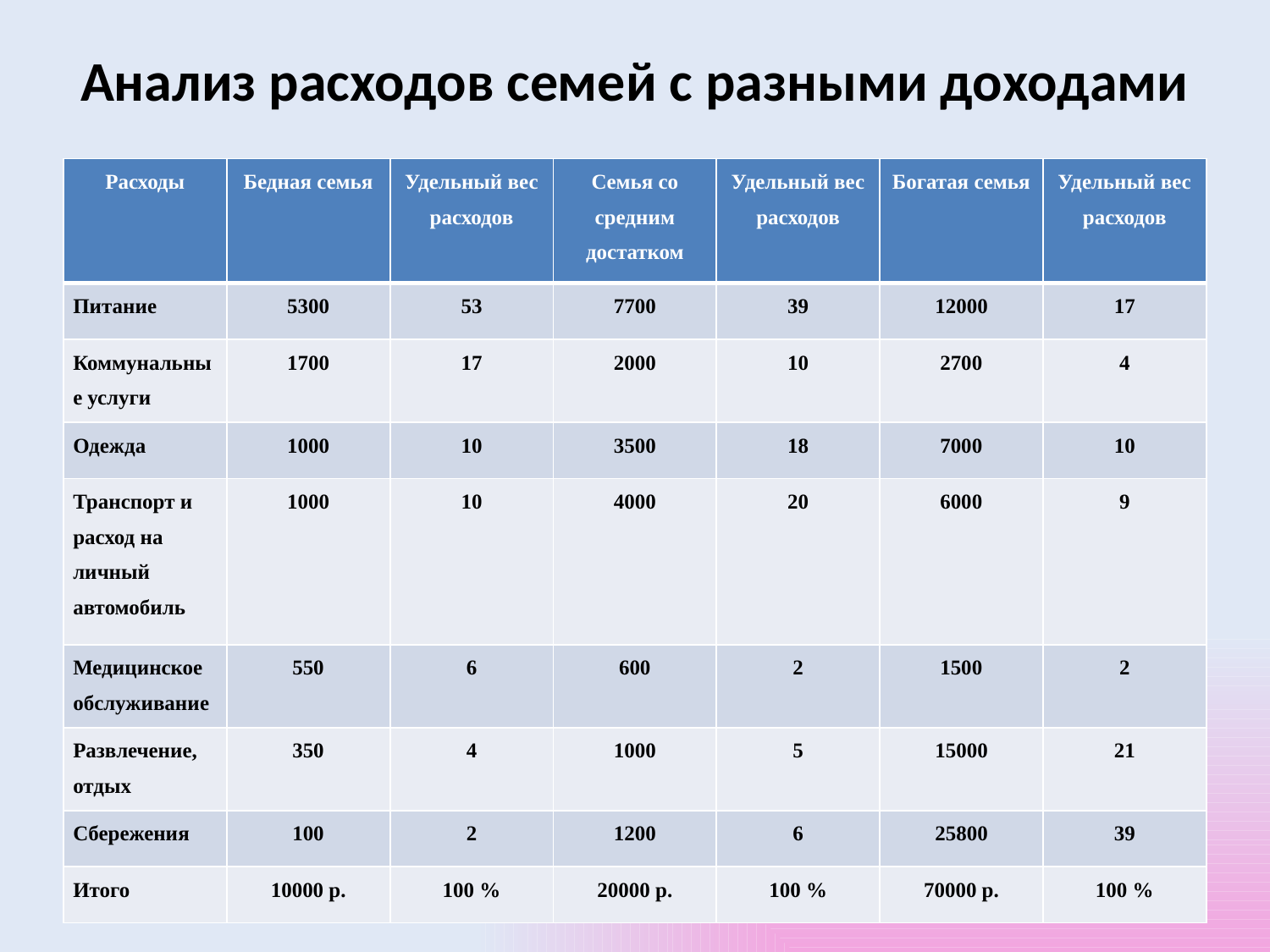

# Анализ расходов семей с разными доходами
| Расходы | Бедная семья | Удельный вес расходов | Семья со средним достатком | Удельный вес расходов | Богатая семья | Удельный вес расходов |
| --- | --- | --- | --- | --- | --- | --- |
| Питание | 5300 | 53 | 7700 | 39 | 12000 | 17 |
| Коммунальные услуги | 1700 | 17 | 2000 | 10 | 2700 | 4 |
| Одежда | 1000 | 10 | 3500 | 18 | 7000 | 10 |
| Транспорт и расход на личный автомобиль | 1000 | 10 | 4000 | 20 | 6000 | 9 |
| Медицинское обслуживание | 550 | 6 | 600 | 2 | 1500 | 2 |
| Развлечение, отдых | 350 | 4 | 1000 | 5 | 15000 | 21 |
| Сбережения | 100 | 2 | 1200 | 6 | 25800 | 39 |
| Итого | 10000 р. | 100 % | 20000 р. | 100 % | 70000 р. | 100 % |